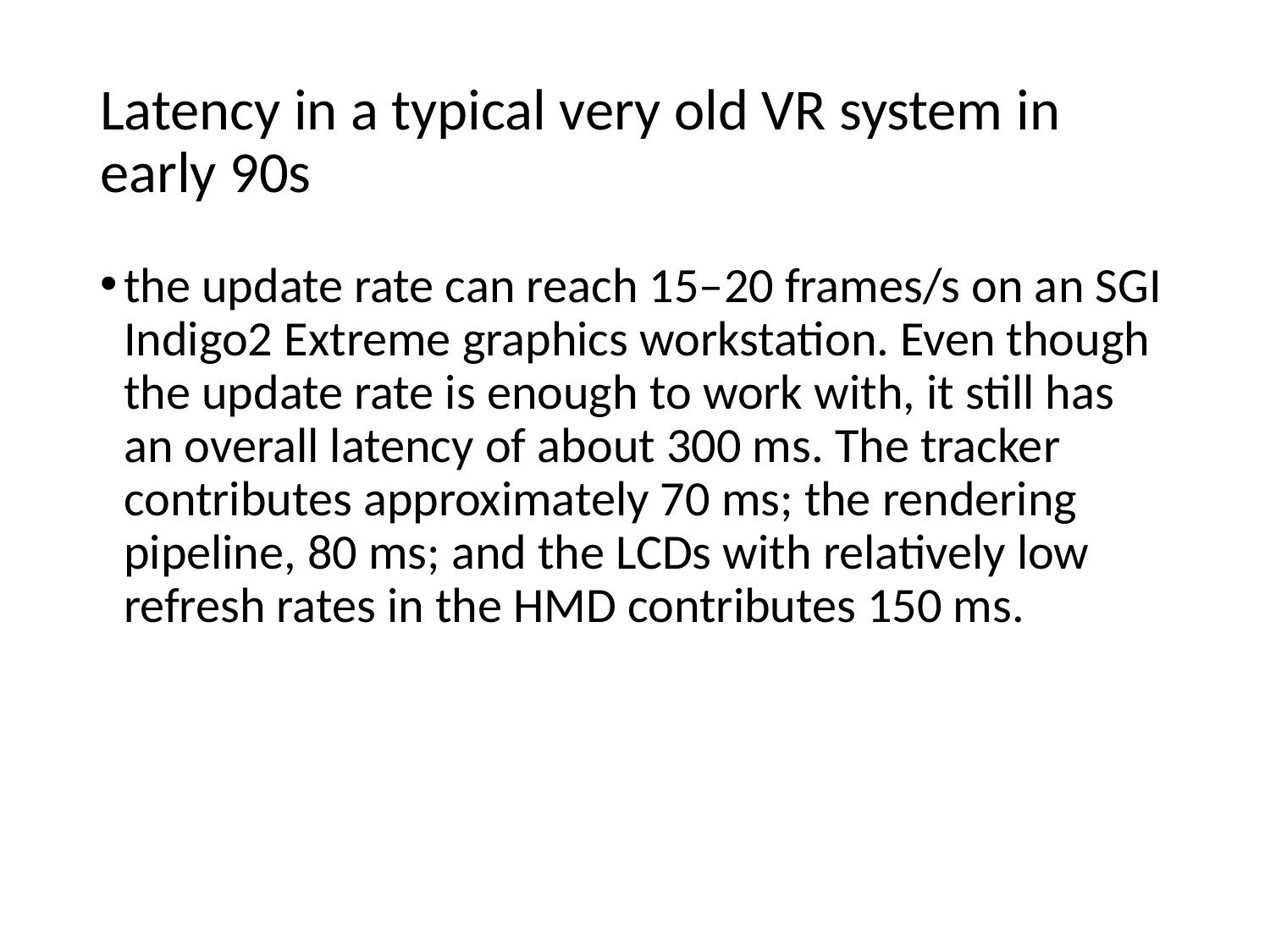

# Latency in a typical very old VR system in early 90s
the update rate can reach 15–20 frames/s on an SGI Indigo2 Extreme graphics workstation. Even though the update rate is enough to work with, it still has an overall latency of about 300 ms. The tracker contributes approximately 70 ms; the rendering pipeline, 80 ms; and the LCDs with relatively low refresh rates in the HMD contributes 150 ms.